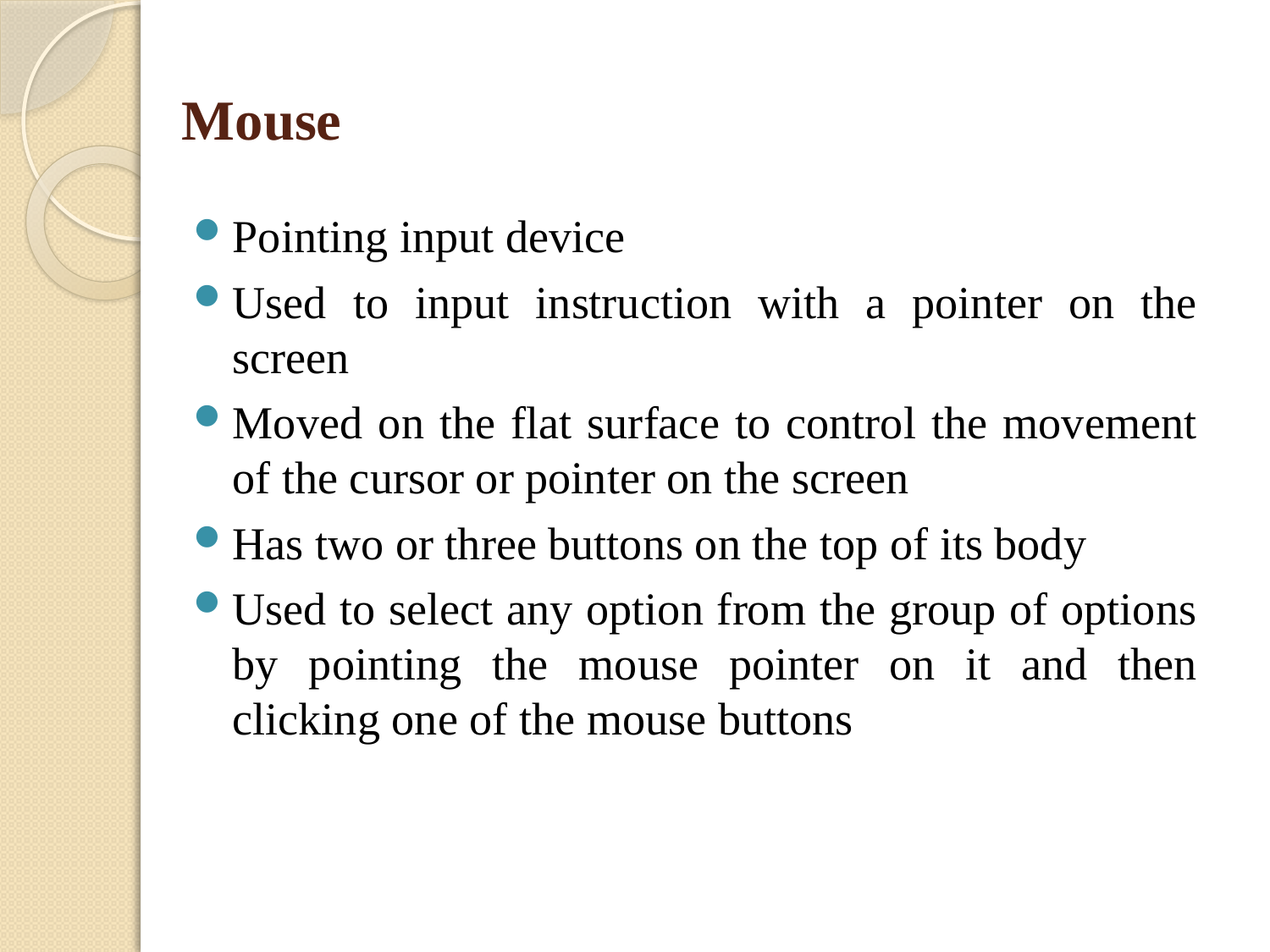

# Mouse
Pointing input device
Used to input instruction with a pointer on the screen
Moved on the flat surface to control the movement of the cursor or pointer on the screen
Has two or three buttons on the top of its body
Used to select any option from the group of options by pointing the mouse pointer on it and then clicking one of the mouse buttons